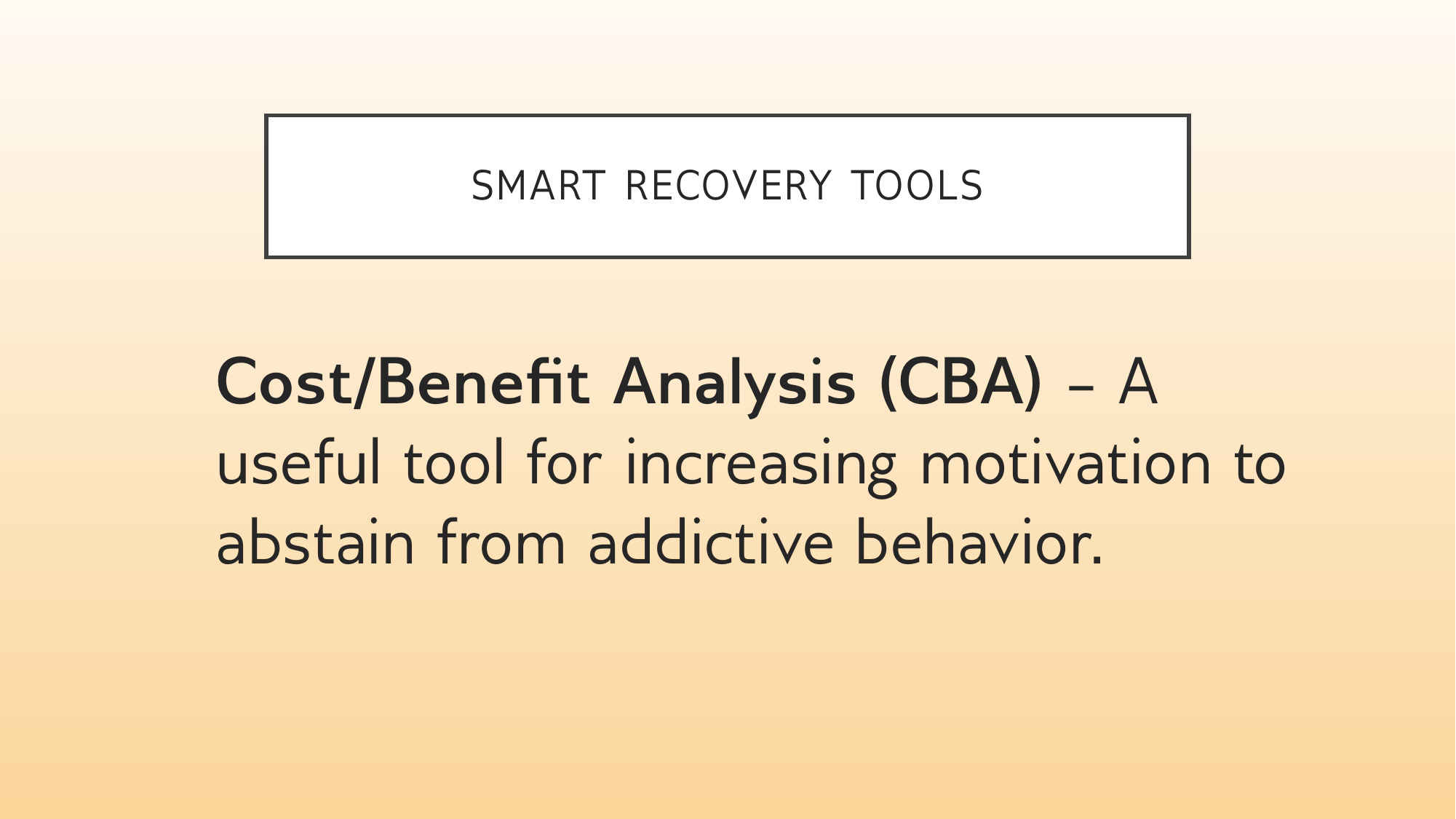

# SMART Recovery Tools
Cost/Benefit Analysis (CBA) – A useful tool for increasing motivation to abstain from addictive behavior.